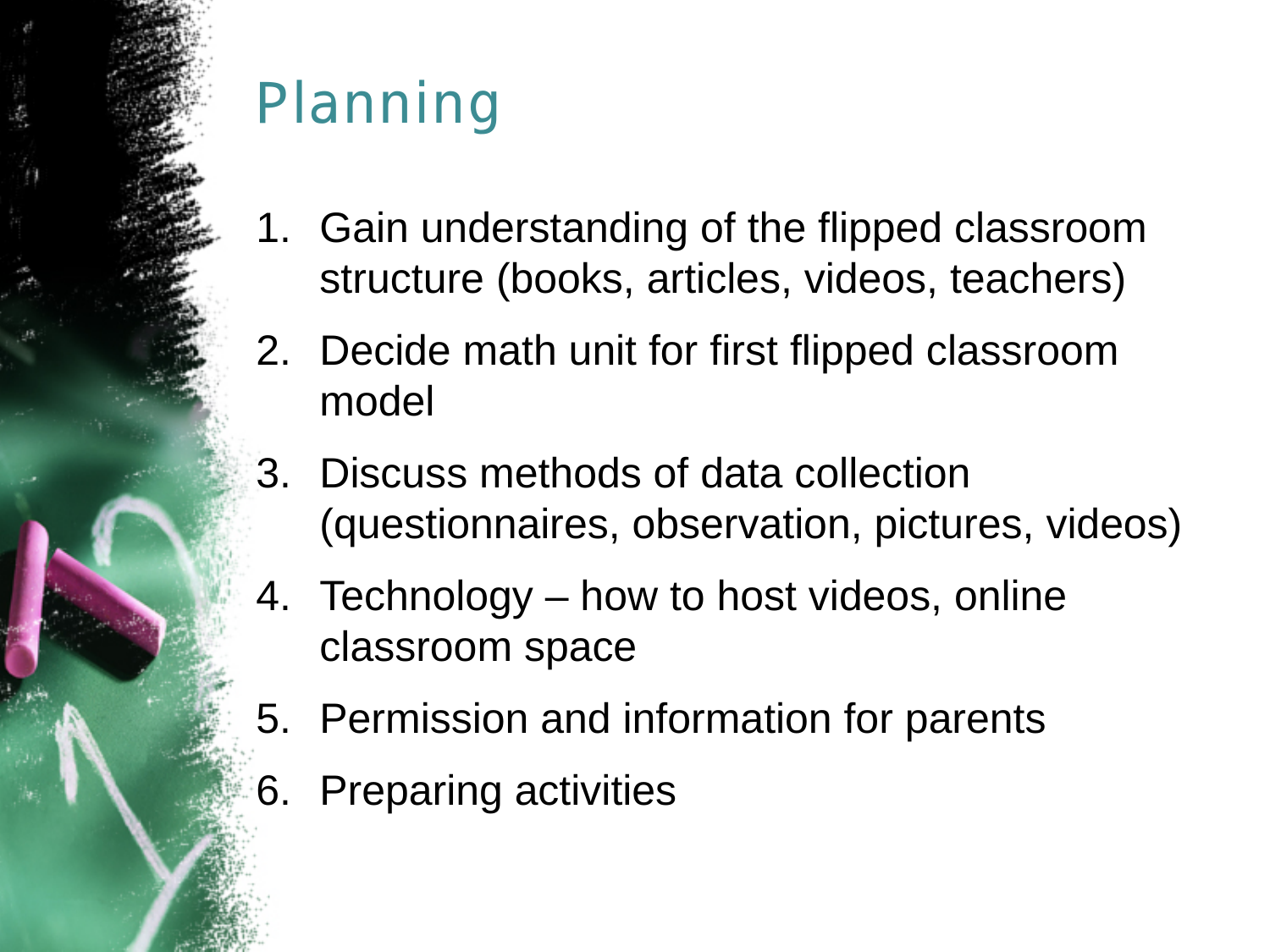

# Planning
Gain understanding of the flipped classroom structure (books, articles, videos, teachers)
Decide math unit for first flipped classroom model
Discuss methods of data collection (questionnaires, observation, pictures, videos)
Technology – how to host videos, online classroom space
Permission and information for parents
Preparing activities